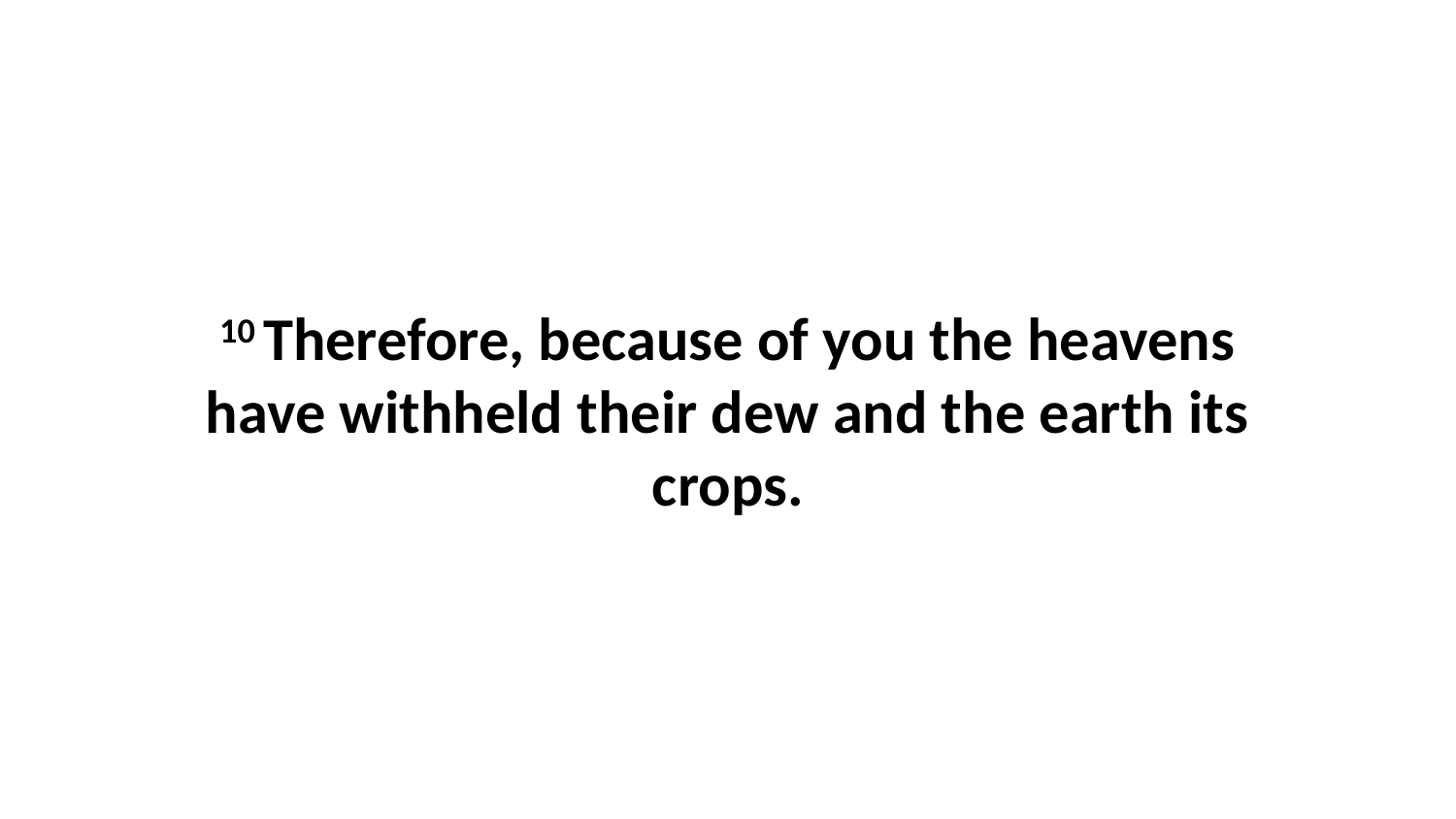

10 Therefore, because of you the heavens have withheld their dew and the earth its crops.